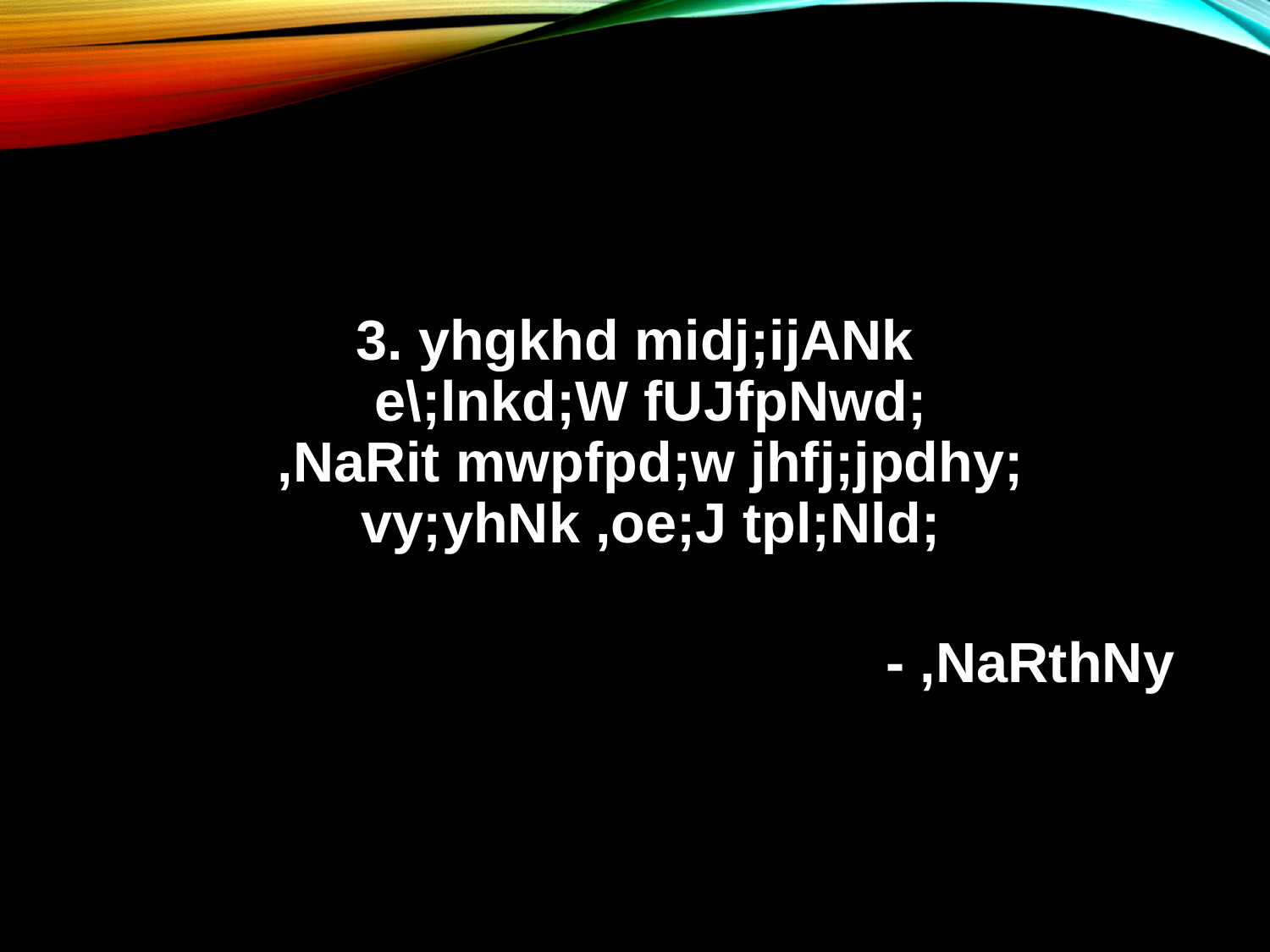

#
3. yhgkhd midj;ijANk
e\;lnkd;W fUJfpNwd;
,NaRit mwpfpd;w jhfj;jpdhy;
vy;yhNk ,oe;J tpl;Nld;
- ,NaRthNy